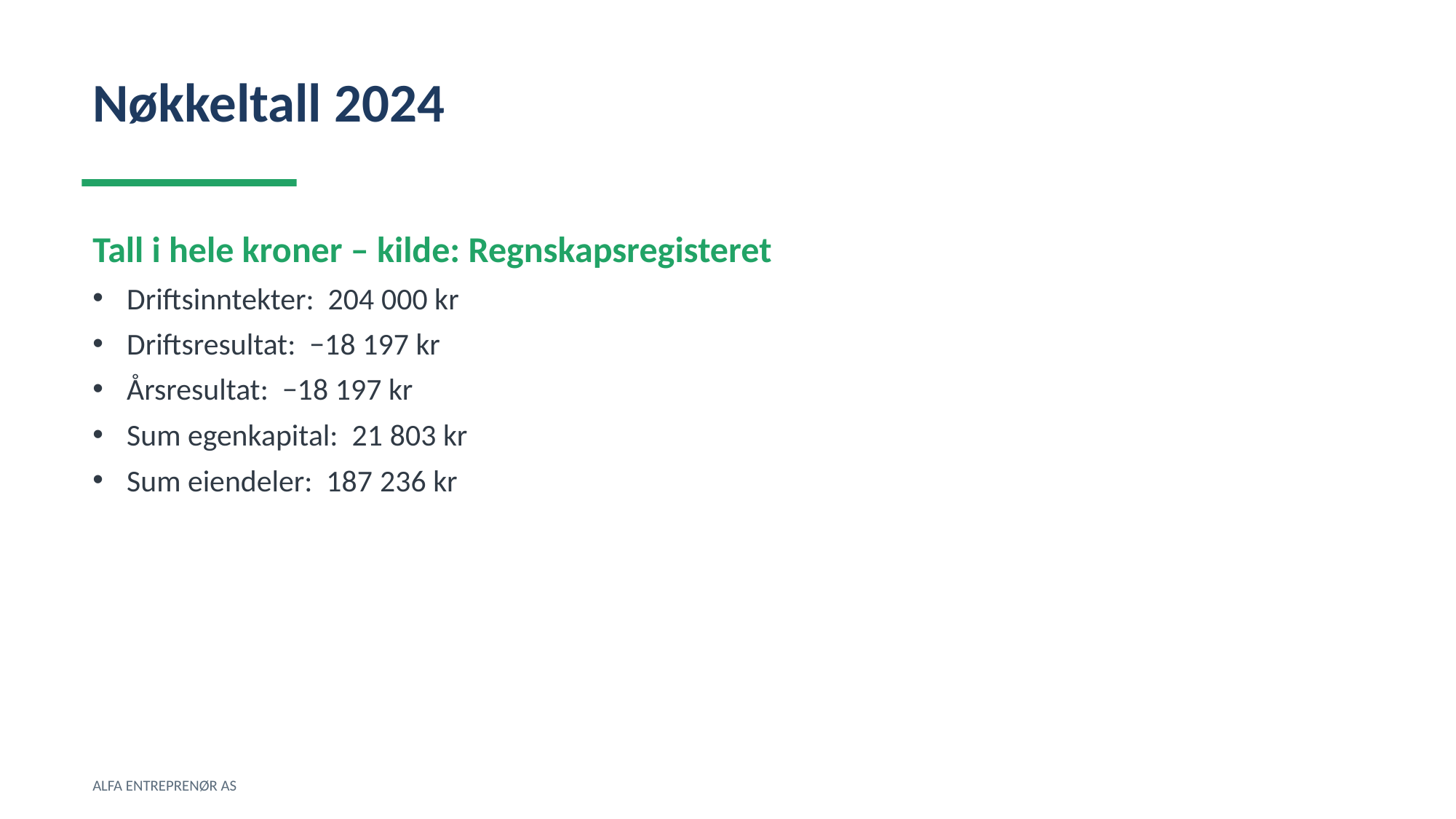

Nøkkeltall 2024

Tall i hele kroner – kilde: Regnskapsregisteret
Driftsinntekter:  204 000 kr
Driftsresultat:  −18 197 kr
Årsresultat:  −18 197 kr
Sum egenkapital:  21 803 kr
Sum eiendeler:  187 236 kr
ALFA ENTREPRENØR AS